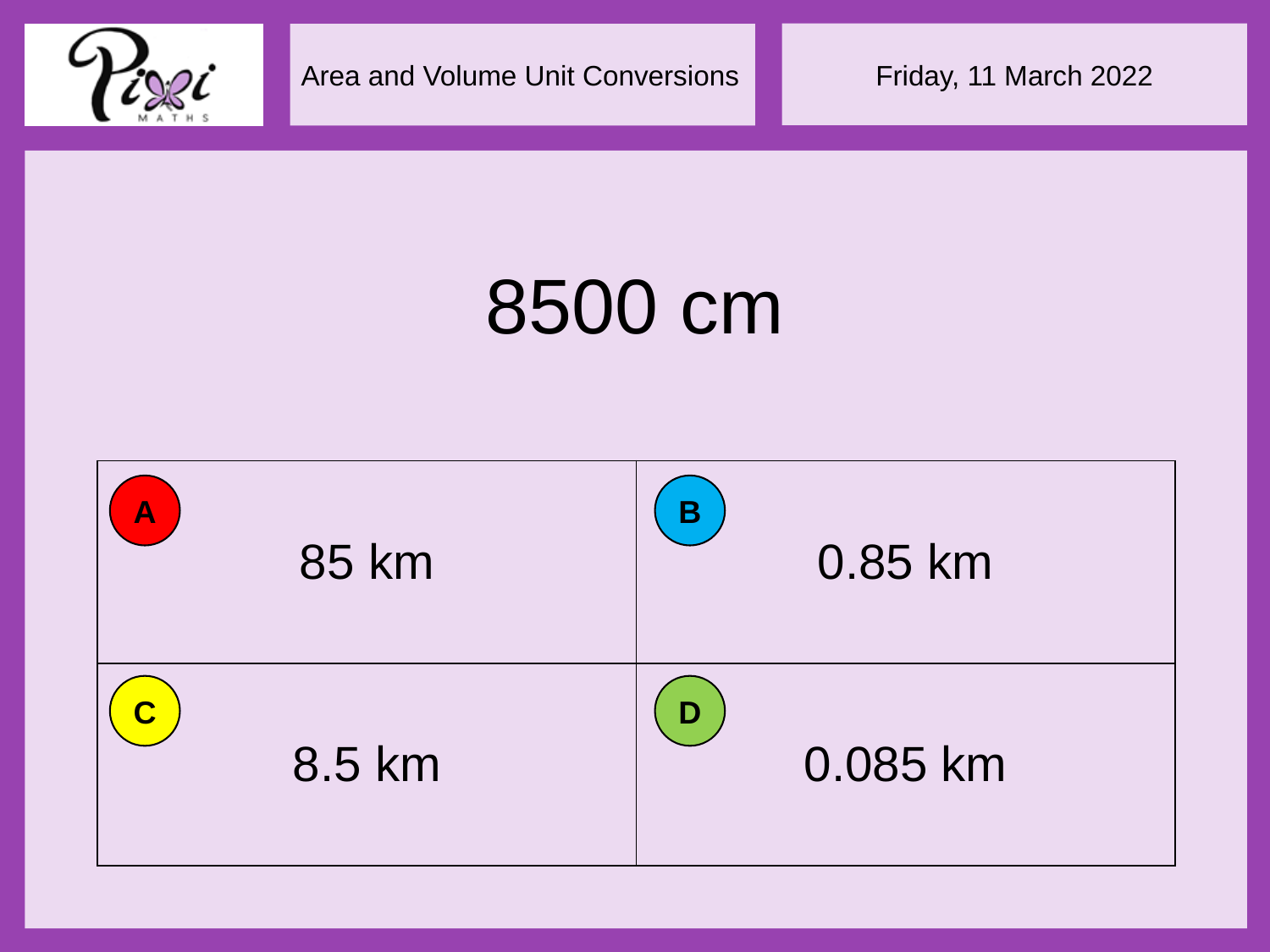

8500 cm
| 85 km | 0.85 km |
| --- | --- |
| 8.5 km | 0.085 km |
A
B
C
D